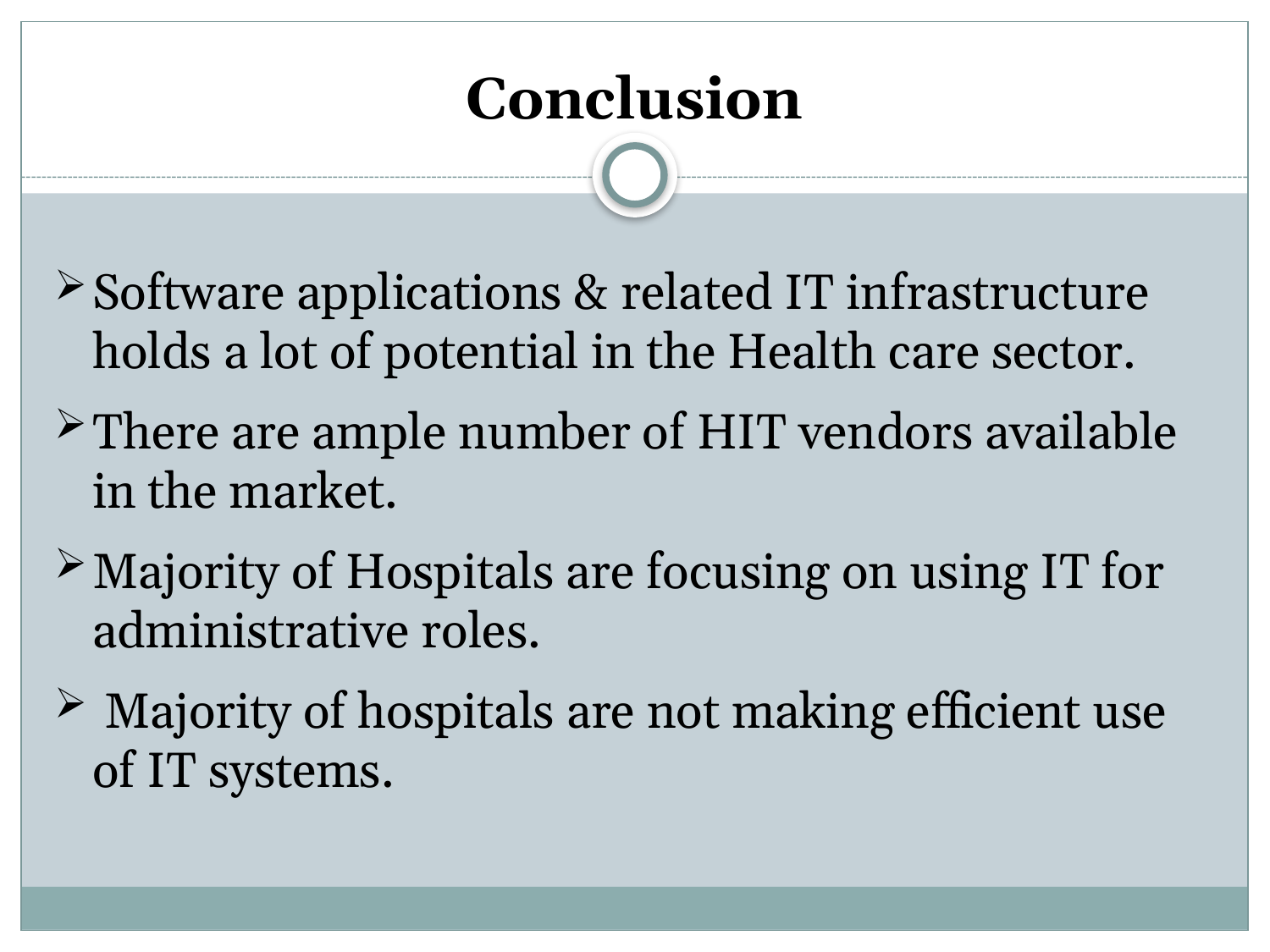

# Conclusion
Software applications & related IT infrastructure holds a lot of potential in the Health care sector.
There are ample number of HIT vendors available in the market.
Majority of Hospitals are focusing on using IT for administrative roles.
 Majority of hospitals are not making efficient use of IT systems.